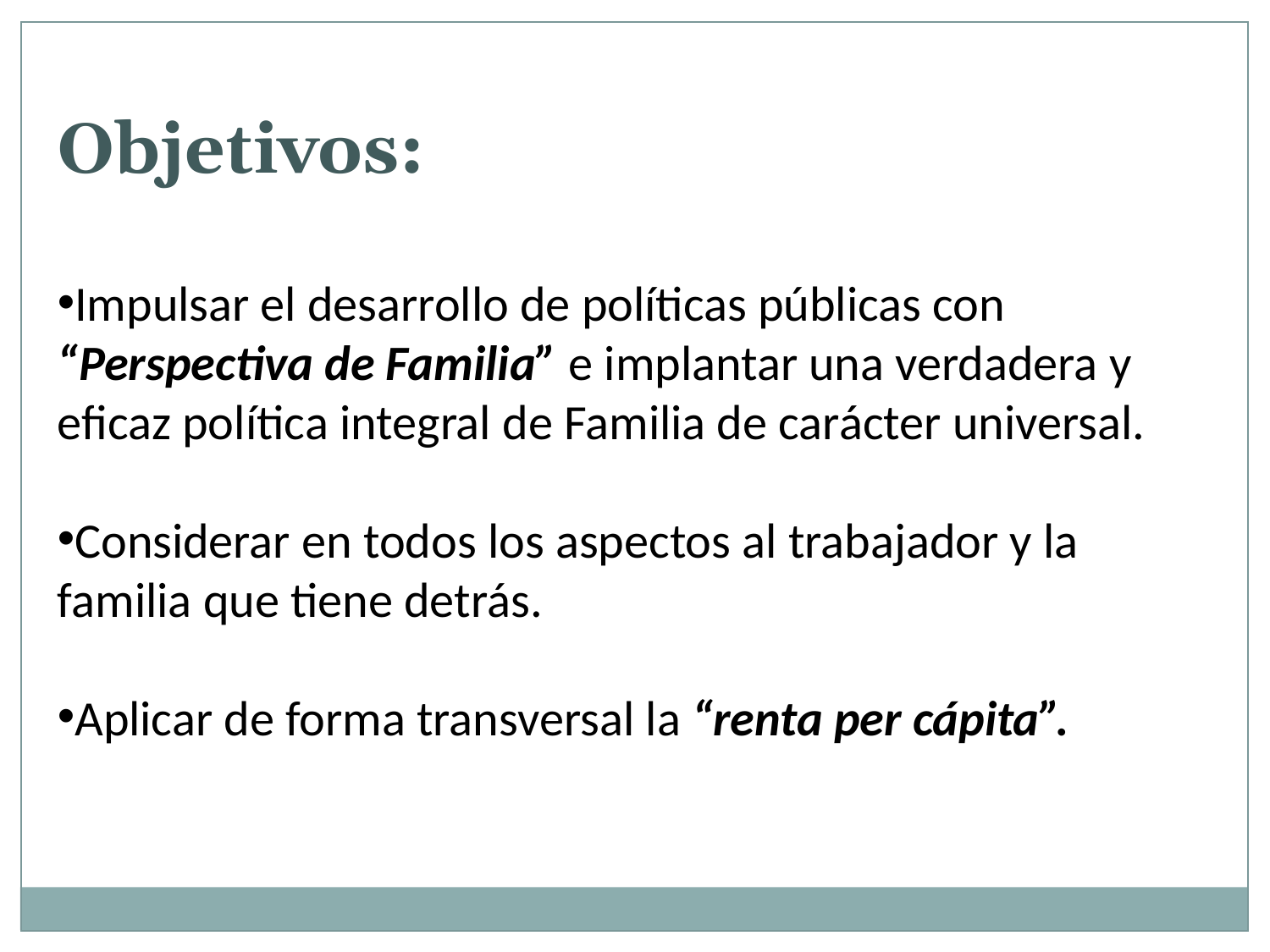

Objetivos:

Impulsar el desarrollo de políticas públicas con “Perspectiva de Familia” e implantar una verdadera y eficaz política integral de Familia de carácter universal.

Considerar en todos los aspectos al trabajador y la familia que tiene detrás.

Aplicar de forma transversal la “renta per cápita”.